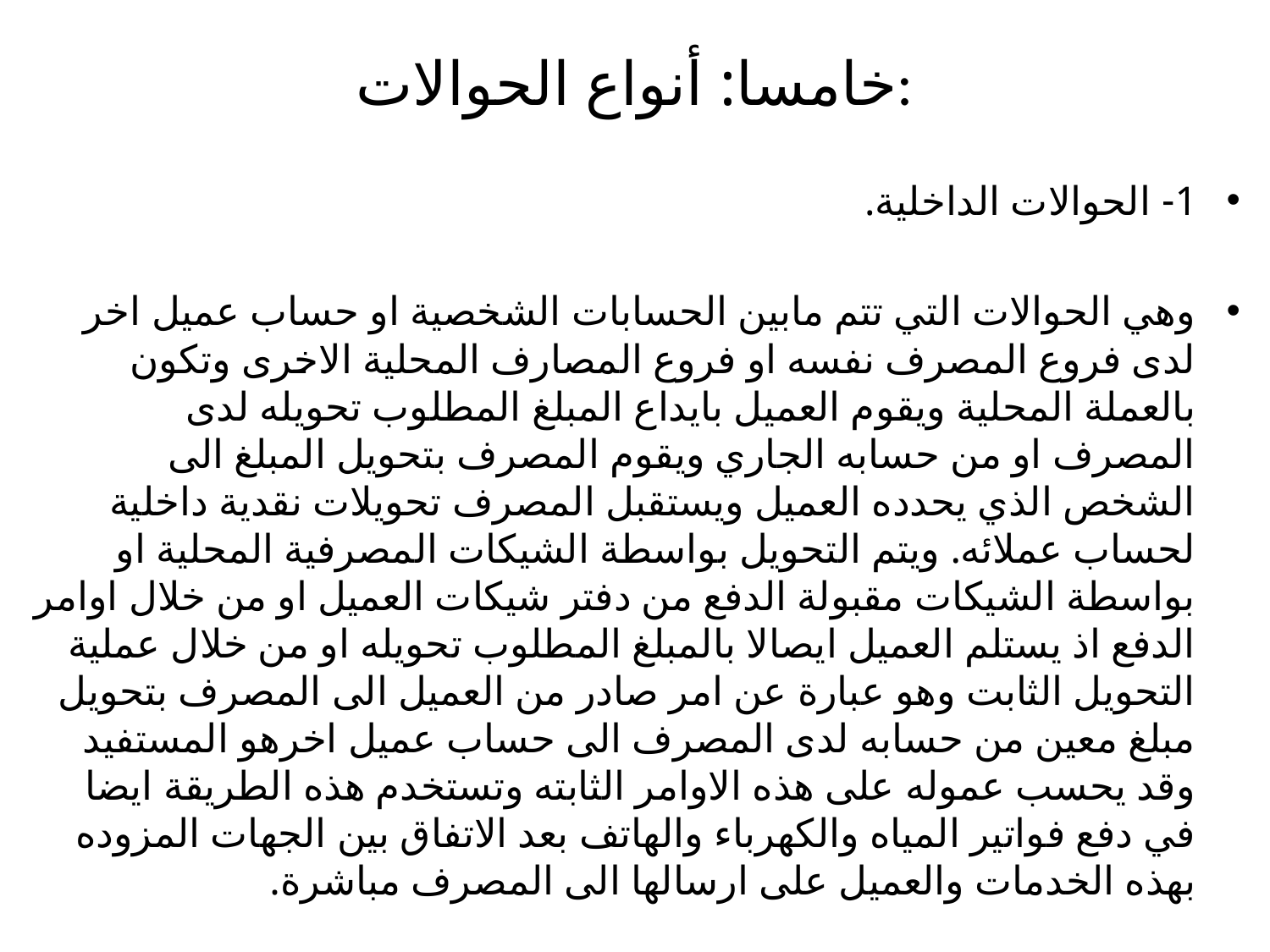

# خامسا: أنواع الحوالات:
1- الحوالات الداخلية.

وهي الحوالات التي تتم مابين الحسابات الشخصية او حساب عميل اخر لدى فروع المصرف نفسه او فروع المصارف المحلية الاخرى وتكون بالعملة المحلية ويقوم العميل بايداع المبلغ المطلوب تحويله لدى المصرف او من حسابه الجاري ويقوم المصرف بتحويل المبلغ الى الشخص الذي يحدده العميل ويستقبل المصرف تحويلات نقدية داخلية لحساب عملائه. ويتم التحويل بواسطة الشيكات المصرفية المحلية او بواسطة الشيكات مقبولة الدفع من دفتر شيكات العميل او من خلال اوامر الدفع اذ يستلم العميل ايصالا بالمبلغ المطلوب تحويله او من خلال عملية التحويل الثابت وهو عبارة عن امر صادر من العميل الى المصرف بتحويل مبلغ معين من حسابه لدى المصرف الى حساب عميل اخرهو المستفيد وقد يحسب عموله على هذه الاوامر الثابته وتستخدم هذه الطريقة ايضا في دفع فواتير المياه والكهرباء والهاتف بعد الاتفاق بين الجهات المزوده بهذه الخدمات والعميل على ارسالها الى المصرف مباشرة.